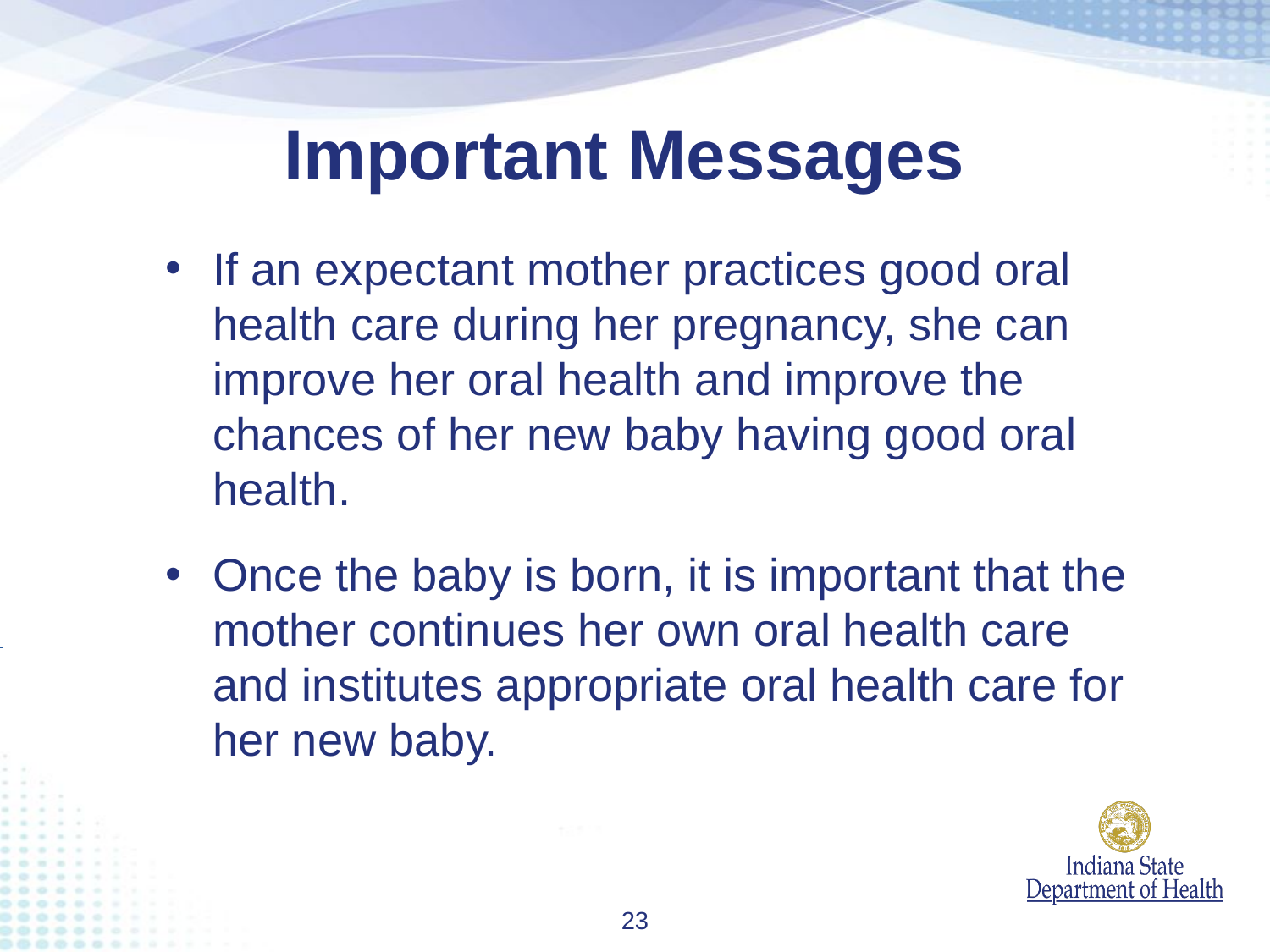

Important Messages
If an expectant mother practices good oral health care during her pregnancy, she can improve her oral health and improve the chances of her new baby having good oral health.

Once the baby is born, it is important that the mother continues her own oral health care and institutes appropriate oral health care for her new baby.